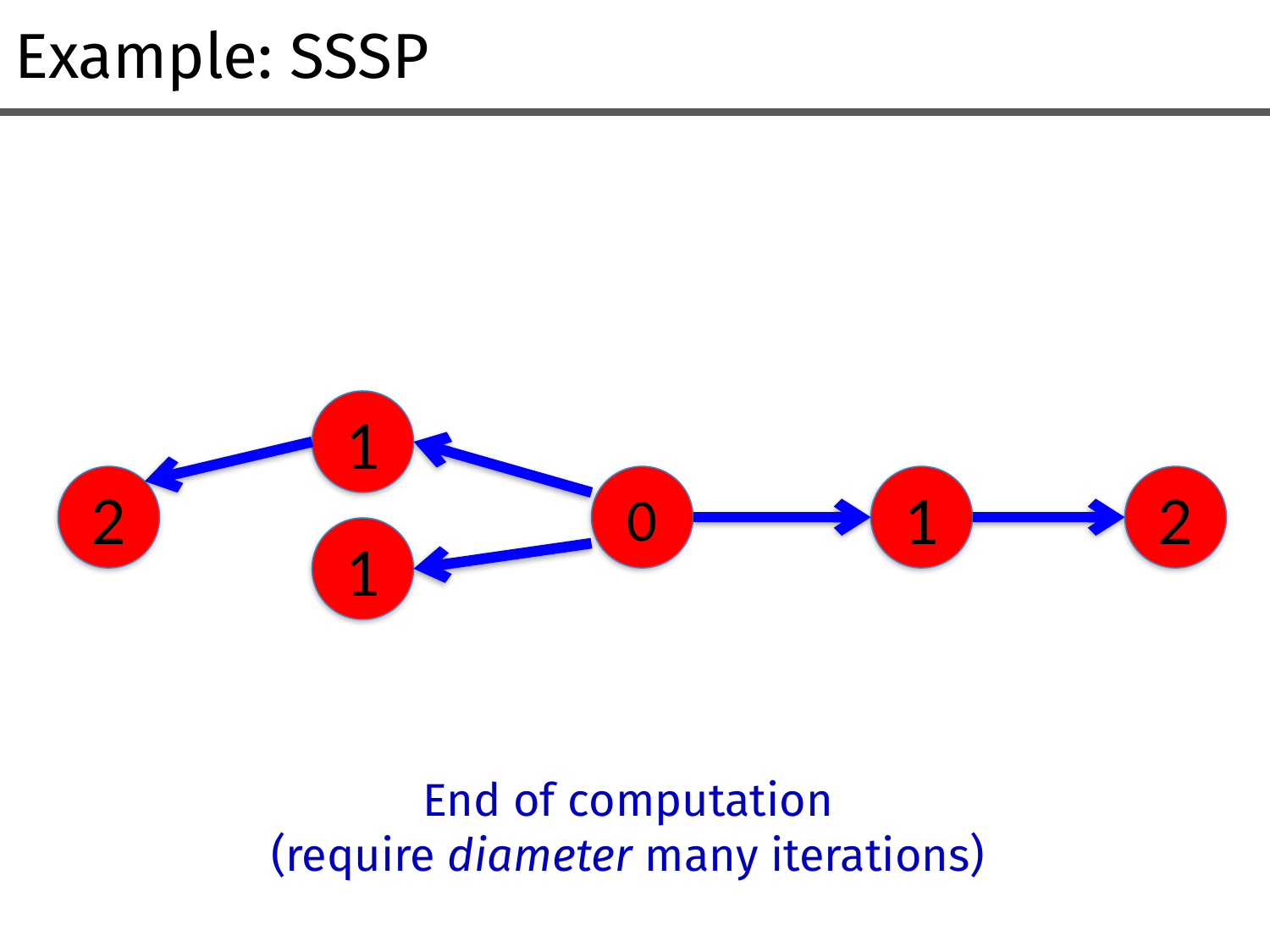

Example: SSSP
1
2
0
1
2
1
End of computation
(require diameter many iterations)